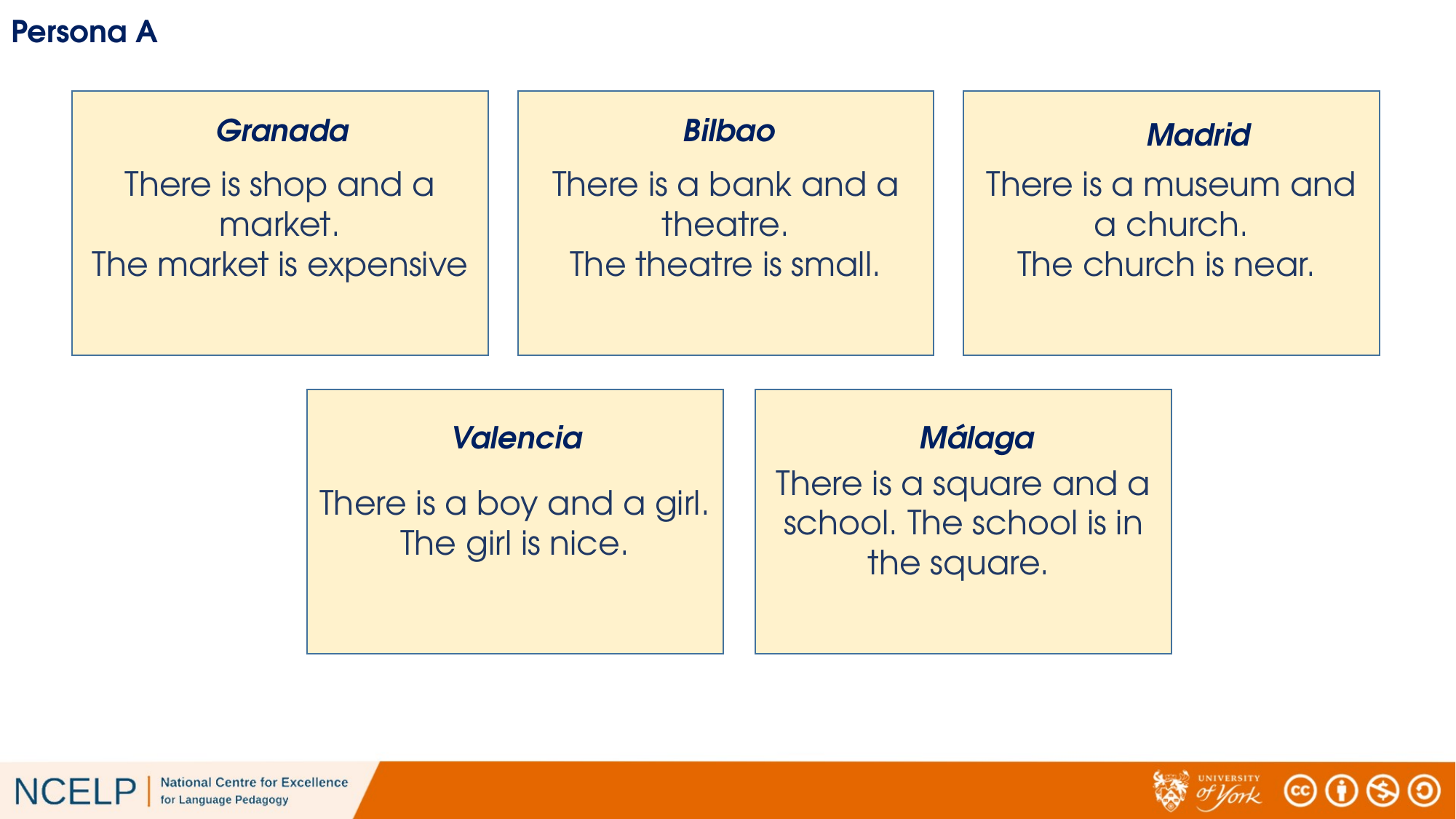

# Persona A
There is shop and a market.
The market is expensive
There is a bank and a theatre.
The theatre is small.
There is a museum and a church.
The church is near.
Granada
Bilbao
Madrid
There is a boy and a girl.
The girl is nice.
There is a square and a school. The school is in the square.
Valencia
Málaga